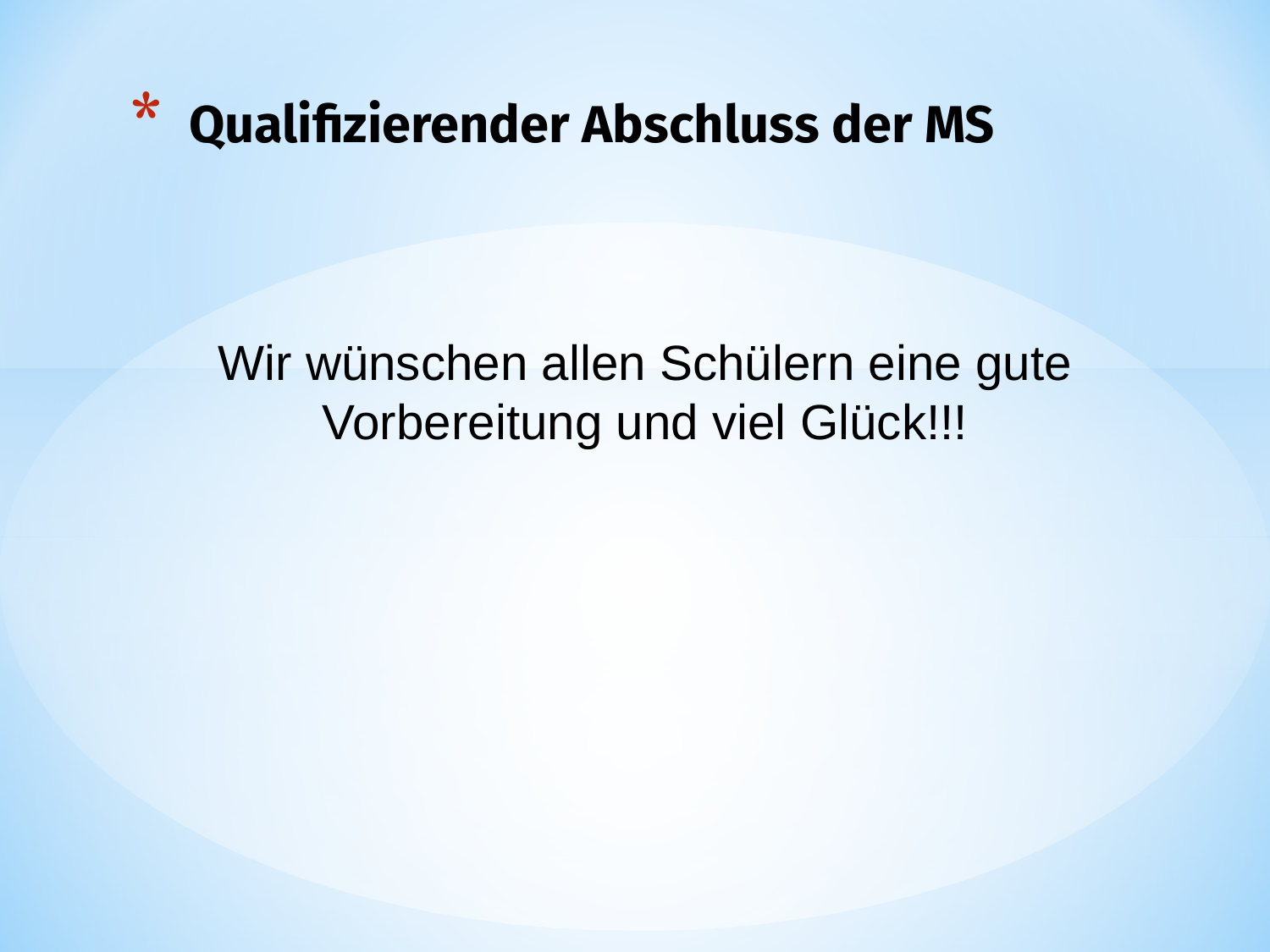

# Qualifizierender Abschluss der MS

Wir wünschen allen Schülern eine gute Vorbereitung und viel Glück!!!